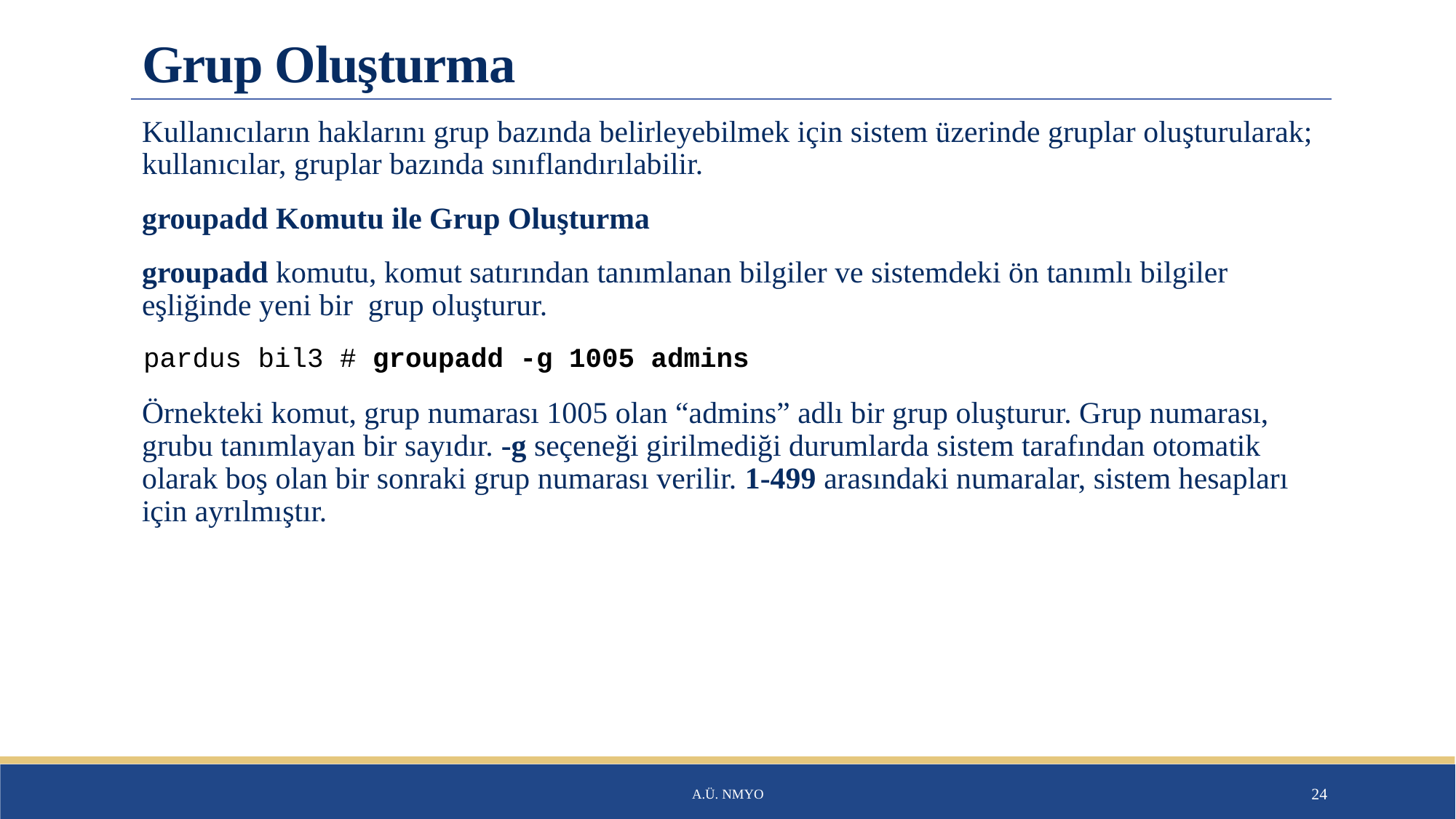

# Grup Oluşturma
Kullanıcıların haklarını grup bazında belirleyebilmek için sistem üzerinde gruplar oluşturularak; kullanıcılar, gruplar bazında sınıflandırılabilir.
groupadd Komutu ile Grup Oluşturma
groupadd komutu, komut satırından tanımlanan bilgiler ve sistemdeki ön tanımlı bilgiler eşliğinde yeni bir  grup oluşturur.

Örnekteki komut, grup numarası 1005 olan “admins” adlı bir grup oluşturur. Grup numarası, grubu tanımlayan bir sayıdır. -g seçeneği girilmediği durumlarda sistem tarafından otomatik olarak boş olan bir sonraki grup numarası verilir. 1-499 arasındaki numaralar, sistem hesapları için ayrılmıştır.
pardus bil3 # groupadd -g 1005 admins
A.Ü. NMYO
24